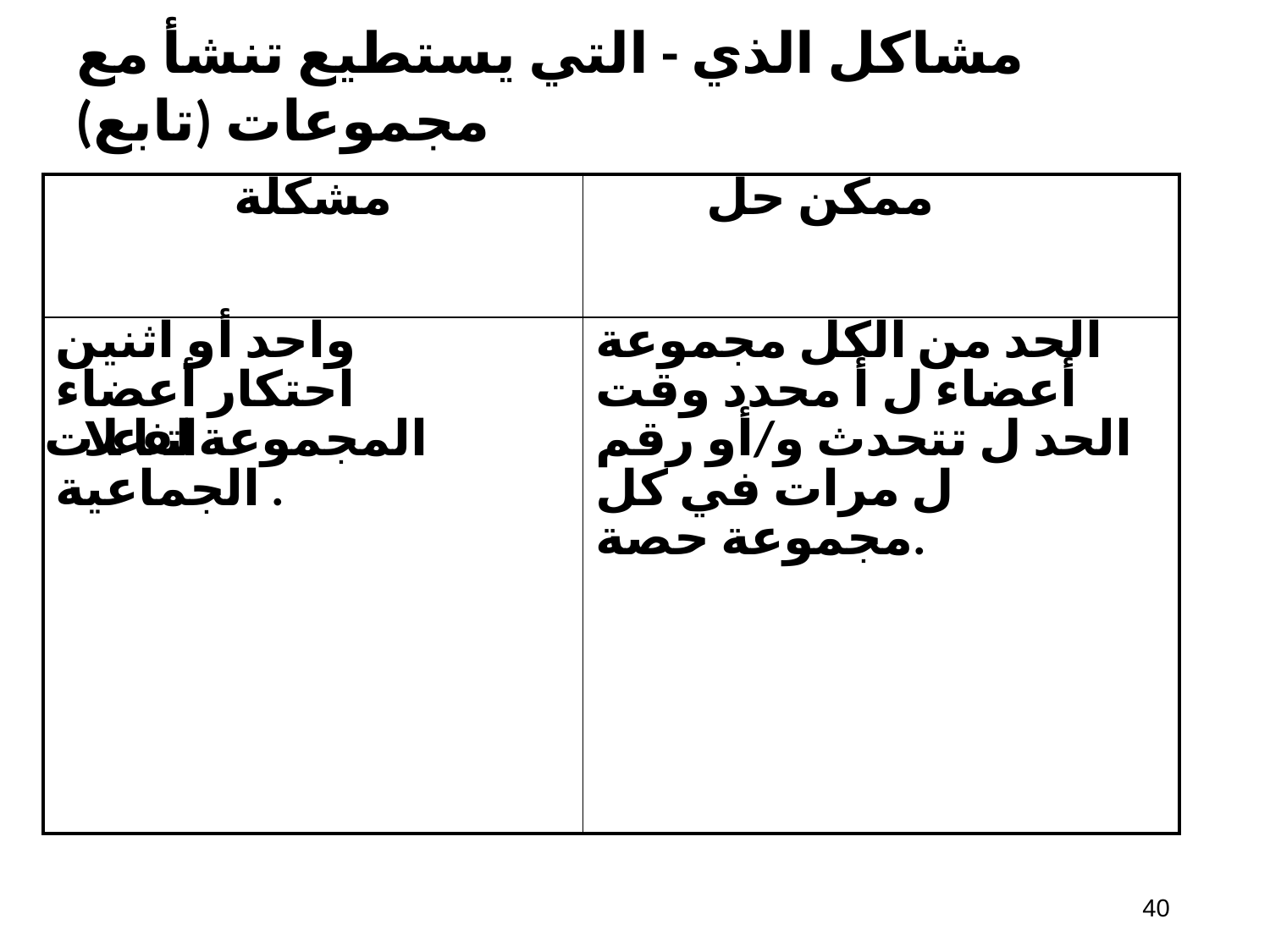

# مشاكل الذي - التي يستطيع تنشأ مع مجموعات (تابع)
| مشكلة | ممكن حل |
| --- | --- |
| واحد أو اثنين احتكار أعضاء المجموعة التفاعلات الجماعية . | الحد من الكل مجموعة أعضاء ل أ محدد وقت الحد ل تتحدث و/أو رقم ل مرات في كل مجموعة حصة. |
40